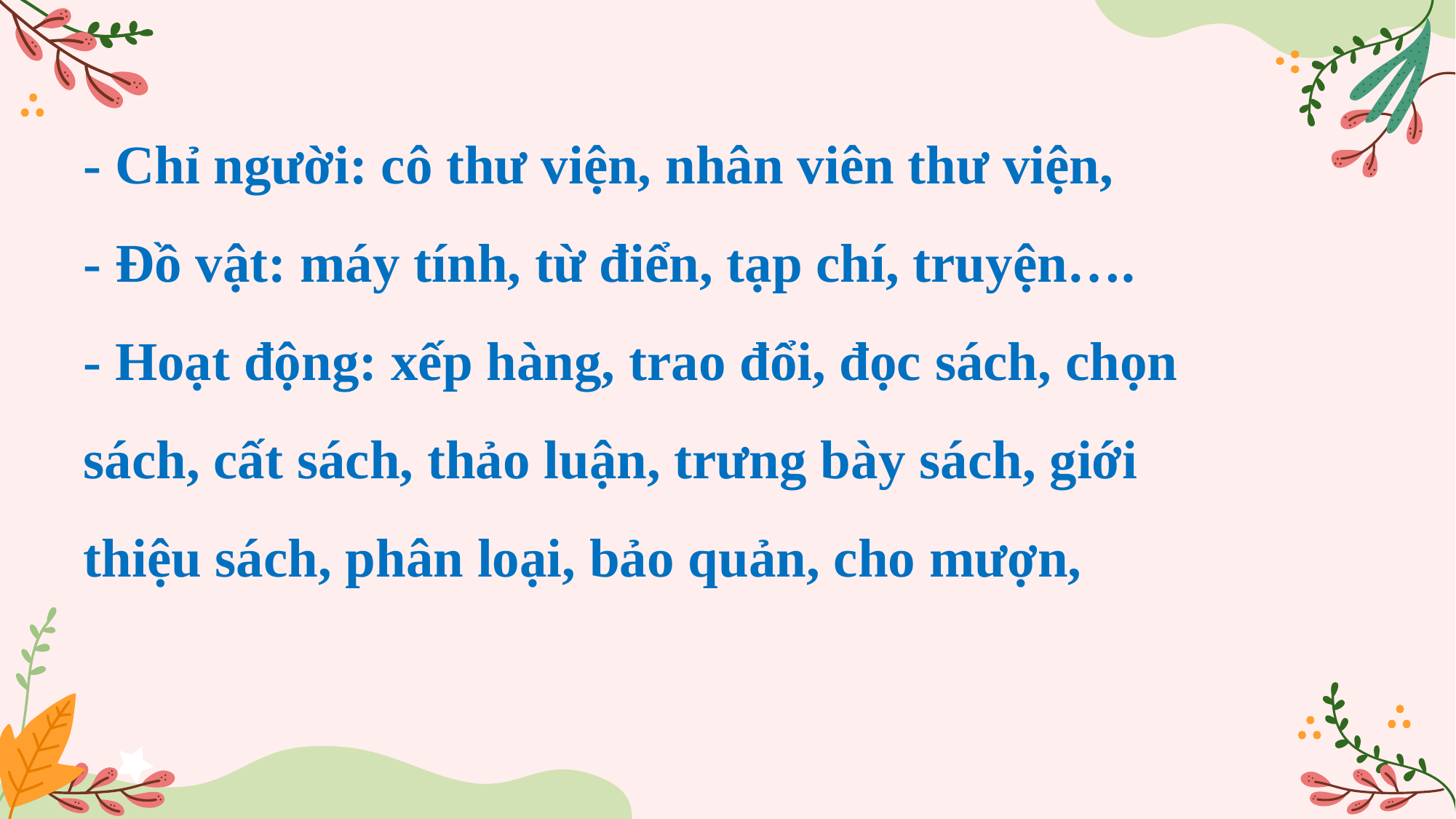

- Chỉ người: cô thư viện, nhân viên thư viện,
- Đồ vật: máy tính, từ điển, tạp chí, truyện….
- Hoạt động: xếp hàng, trao đổi, đọc sách, chọn sách, cất sách, thảo luận, trưng bày sách, giới thiệu sách, phân loại, bảo quản, cho mượn,